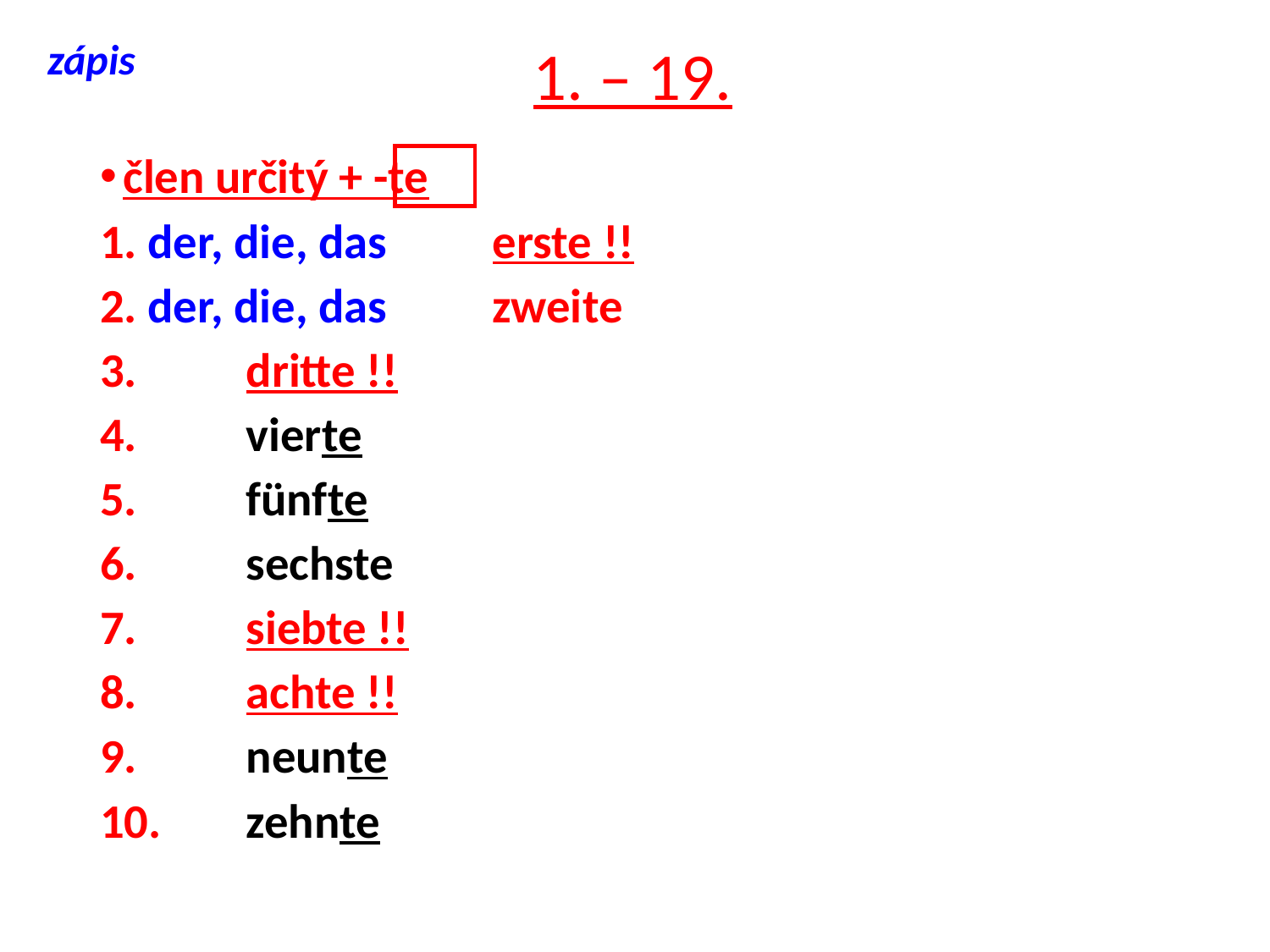

zápis
# 1. – 19.
člen určitý + -te
1. der, die, das 	erste !!
2. der, die, das 	zweite
3.				dritte !!
4.				vierte
5.				fünfte
6.				sechste
7.				siebte !!
8. 				achte !!
9.				neunte
10.				zehnte